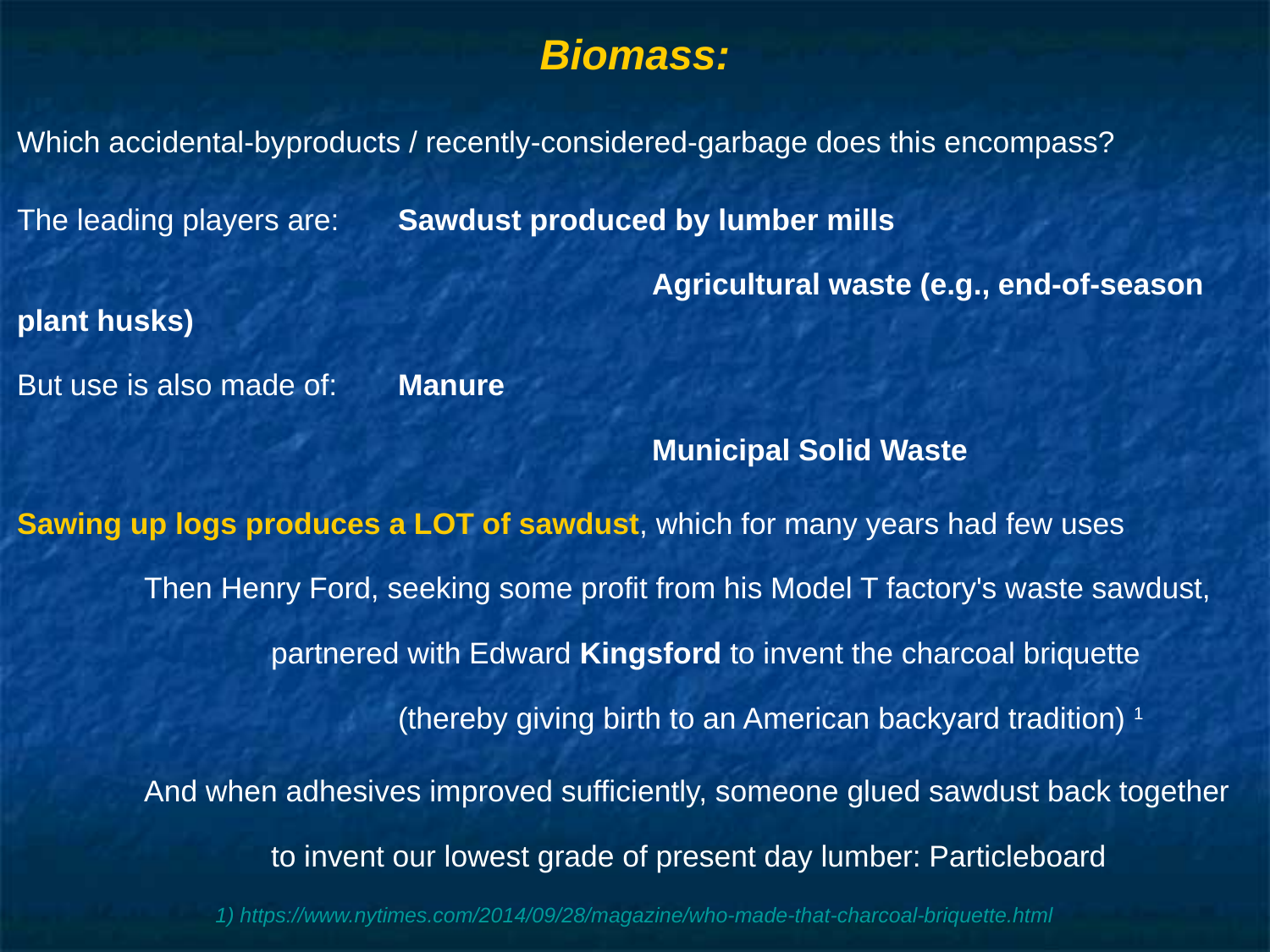

# Biomass:
Which accidental-byproducts / recently-considered-garbage does this encompass?

The leading players are:	Sawdust produced by lumber mills

					Agricultural waste (e.g., end-of-season plant husks)

But use is also made of:	Manure

					Municipal Solid Waste

Sawing up logs produces a LOT of sawdust, which for many years had few uses

	Then Henry Ford, seeking some profit from his Model T factory's waste sawdust,

		partnered with Edward Kingsford to invent the charcoal briquette

			(thereby giving birth to an American backyard tradition) 1

	And when adhesives improved sufficiently, someone glued sawdust back together

		to invent our lowest grade of present day lumber: Particleboard
1) https://www.nytimes.com/2014/09/28/magazine/who-made-that-charcoal-briquette.html